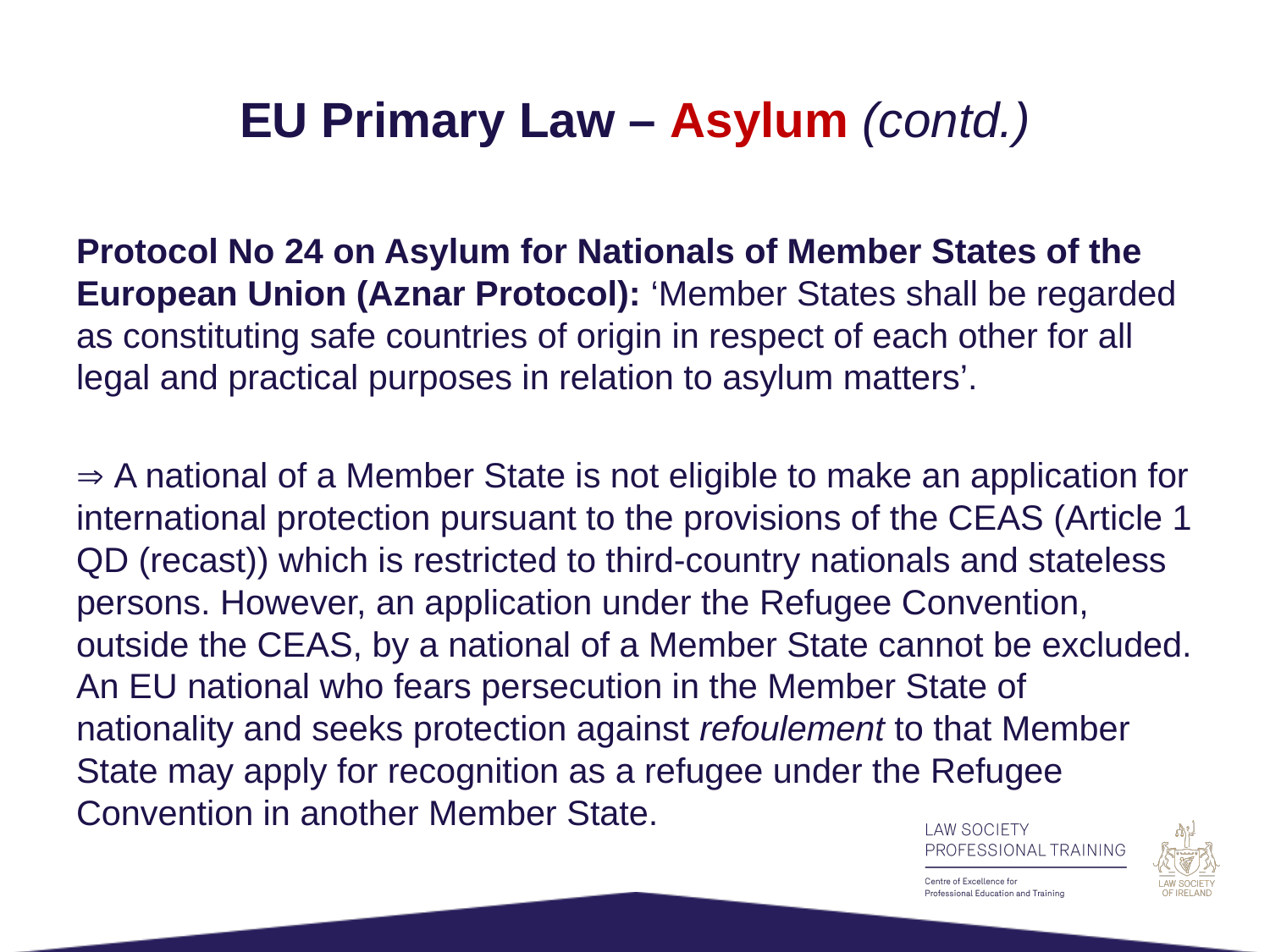

# EU Primary Law – Asylum (contd.)
Protocol No 24 on Asylum for Nationals of Member States of the European Union (Aznar Protocol): ‘Member States shall be regarded as constituting safe countries of origin in respect of each other for all legal and practical purposes in relation to asylum matters’.

⇒ A national of a Member State is not eligible to make an application for international protection pursuant to the provisions of the CEAS (Article 1 QD (recast)) which is restricted to third-country nationals and stateless persons. However, an application under the Refugee Convention, outside the CEAS, by a national of a Member State cannot be excluded. An EU national who fears persecution in the Member State of nationality and seeks protection against refoulement to that Member State may apply for recognition as a refugee under the Refugee Convention in another Member State.